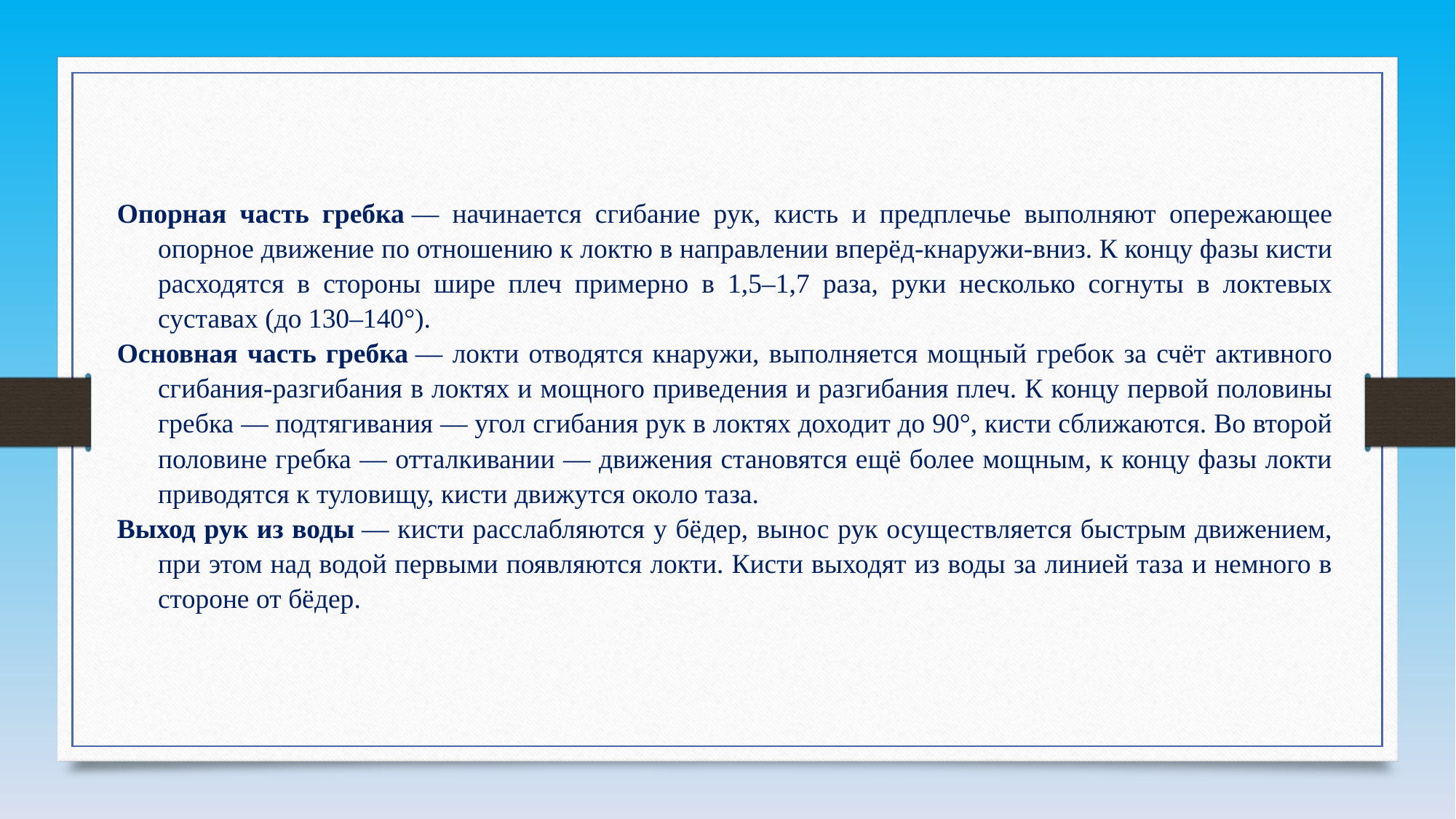

Опорная часть гребка — начинается сгибание рук, кисть и предплечье выполняют опережающее опорное движение по отношению к локтю в направлении вперёд-кнаружи-вниз. К концу фазы кисти расходятся в стороны шире плеч примерно в 1,5–1,7 раза, руки несколько согнуты в локтевых суставах (до 130–140°).
Основная часть гребка — локти отводятся кнаружи, выполняется мощный гребок за счёт активного сгибания-разгибания в локтях и мощного приведения и разгибания плеч. К концу первой половины гребка — подтягивания — угол сгибания рук в локтях доходит до 90°, кисти сближаются. Во второй половине гребка — отталкивании — движения становятся ещё более мощным, к концу фазы локти приводятся к туловищу, кисти движутся около таза.
Выход рук из воды — кисти расслабляются у бёдер, вынос рук осуществляется быстрым движением, при этом над водой первыми появляются локти. Кисти выходят из воды за линией таза и немного в стороне от бёдер.